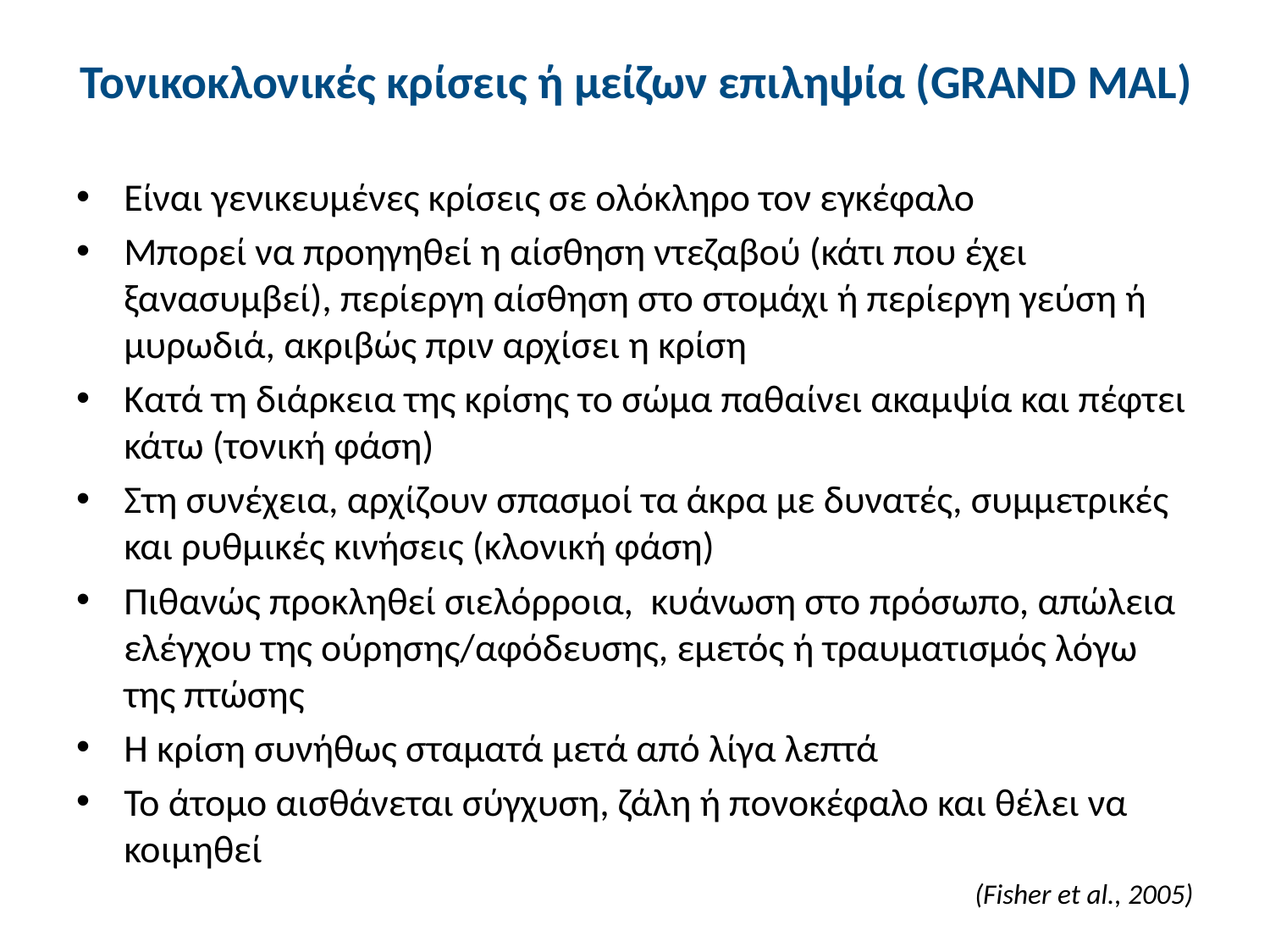

# Τονικοκλονικές κρίσεις ή μείζων επιληψία (GRAND MAL)
Είναι γενικευμένες κρίσεις σε ολόκληρο τον εγκέφαλο
Μπορεί να προηγηθεί η αίσθηση ντεζαβού (κάτι που έχει ξανασυμβεί), περίεργη αίσθηση στο στομάχι ή περίεργη γεύση ή μυρωδιά, ακριβώς πριν αρχίσει η κρίση
Κατά τη διάρκεια της κρίσης το σώμα παθαίνει ακαμψία και πέφτει κάτω (τονική φάση)
Στη συνέχεια, αρχίζουν σπασμοί τα άκρα με δυνατές, συμμετρικές και ρυθμικές κινήσεις (κλονική φάση)
Πιθανώς προκληθεί σιελόρροια,  κυάνωση στο πρόσωπο, απώλεια ελέγχου της ούρησης/αφόδευσης, εμετός ή τραυματισμός λόγω της πτώσης
Η κρίση συνήθως σταματά μετά από λίγα λεπτά
Το άτομο αισθάνεται σύγχυση, ζάλη ή πονοκέφαλο και θέλει να κοιμηθεί
         (Fisher et al., 2005)